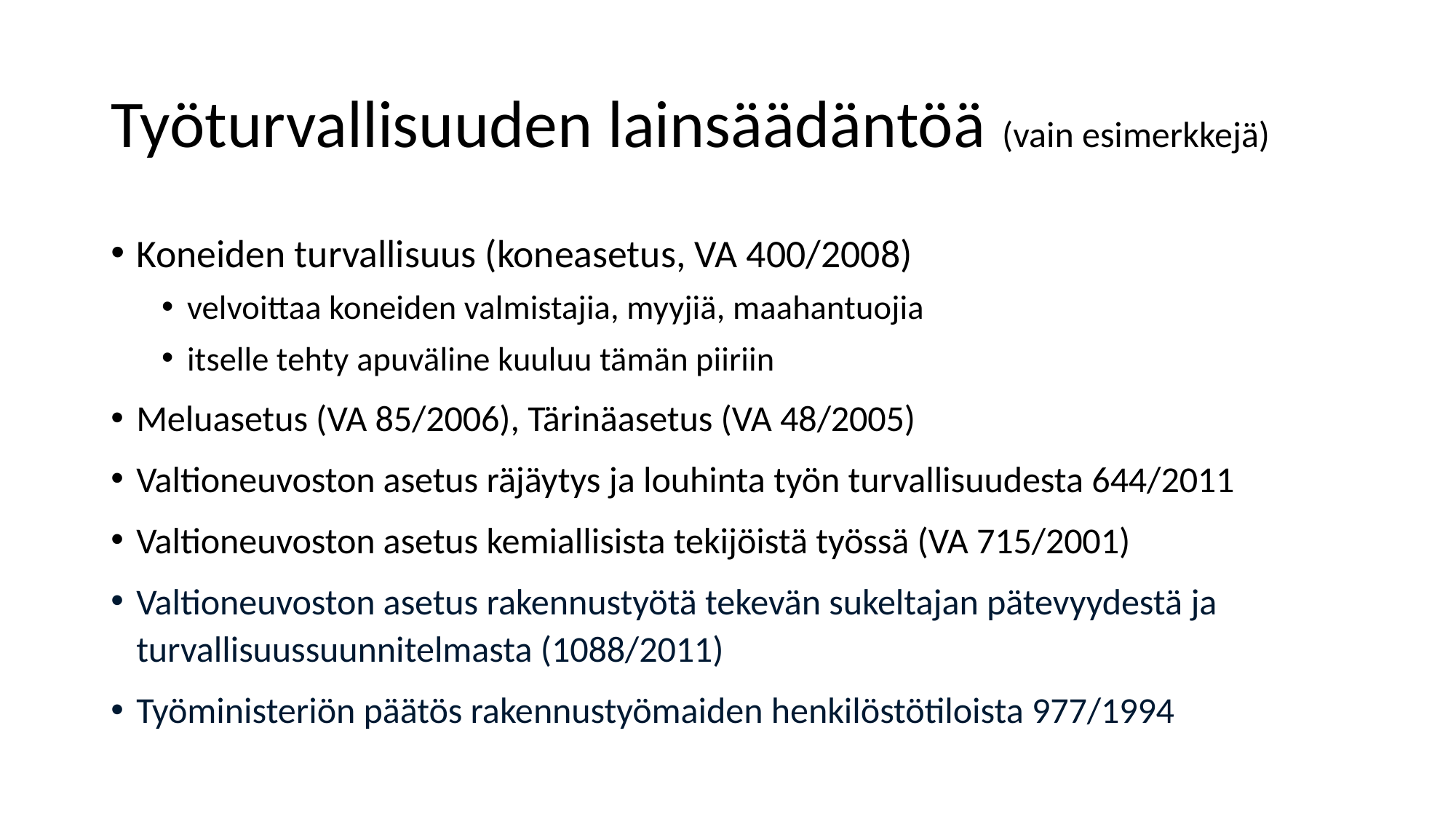

# Työturvallisuuden lainsäädäntöä (vain esimerkkejä)
Koneiden turvallisuus (koneasetus, VA 400/2008)
velvoittaa koneiden valmistajia, myyjiä, maahantuojia
itselle tehty apuväline kuuluu tämän piiriin
Meluasetus (VA 85/2006), Tärinäasetus (VA 48/2005)
Valtioneuvoston asetus räjäytys­ ja louhinta­ työn turvallisuudesta 644/2011
Valtioneuvoston asetus kemiallisista tekijöistä työssä (VA 715/2001)
Valtioneuvoston asetus rakennustyötä tekevän sukeltajan pätevyydestä ja turvallisuussuunnitelmasta (1088/2011)
Työministeriön päätös rakennustyömaiden henkilöstötiloista 977/1994